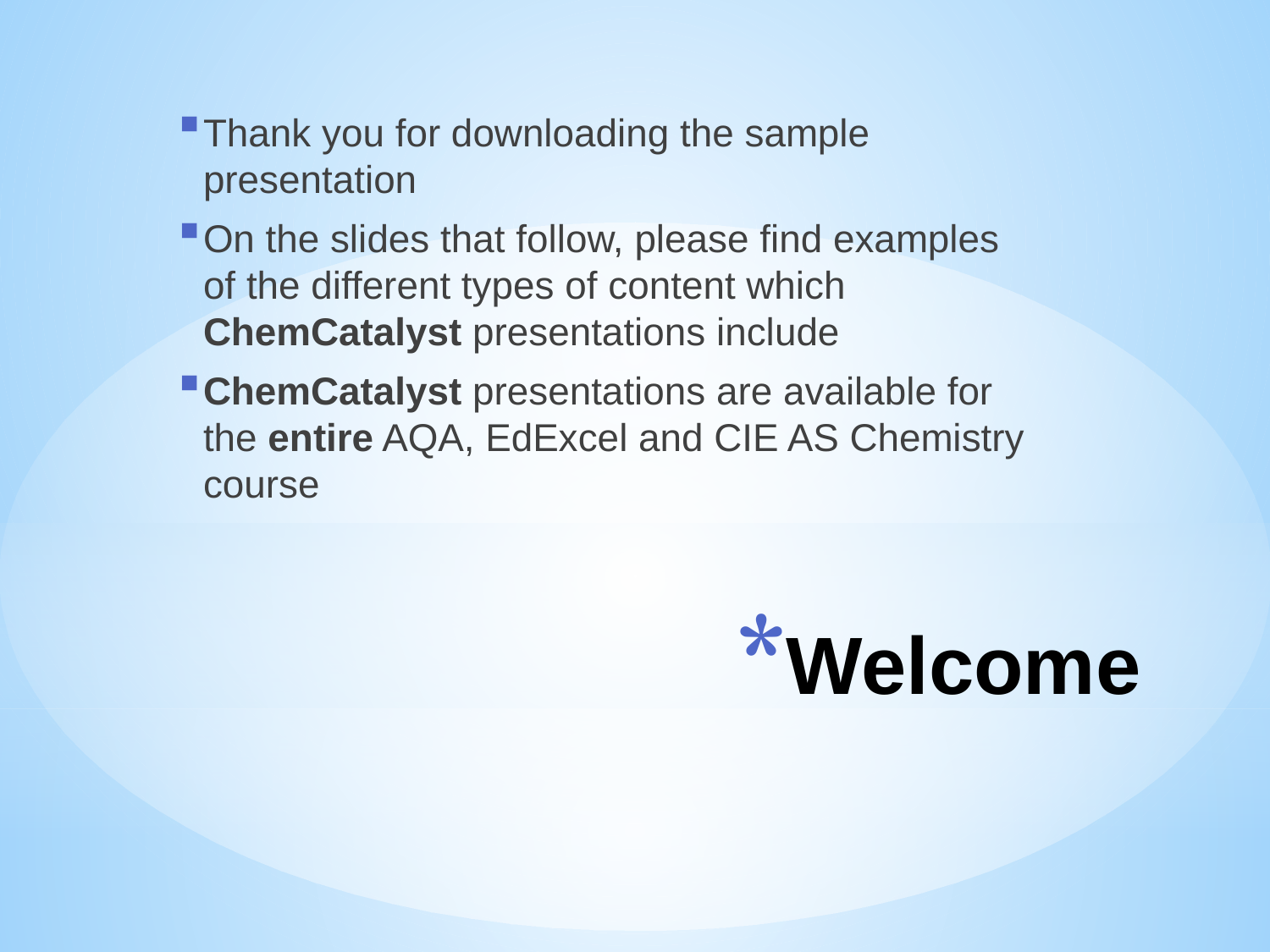

Thank you for downloading the sample presentation
On the slides that follow, please find examples of the different types of content which ChemCatalyst presentations include
ChemCatalyst presentations are available for the entire AQA, EdExcel and CIE AS Chemistry course
# Welcome